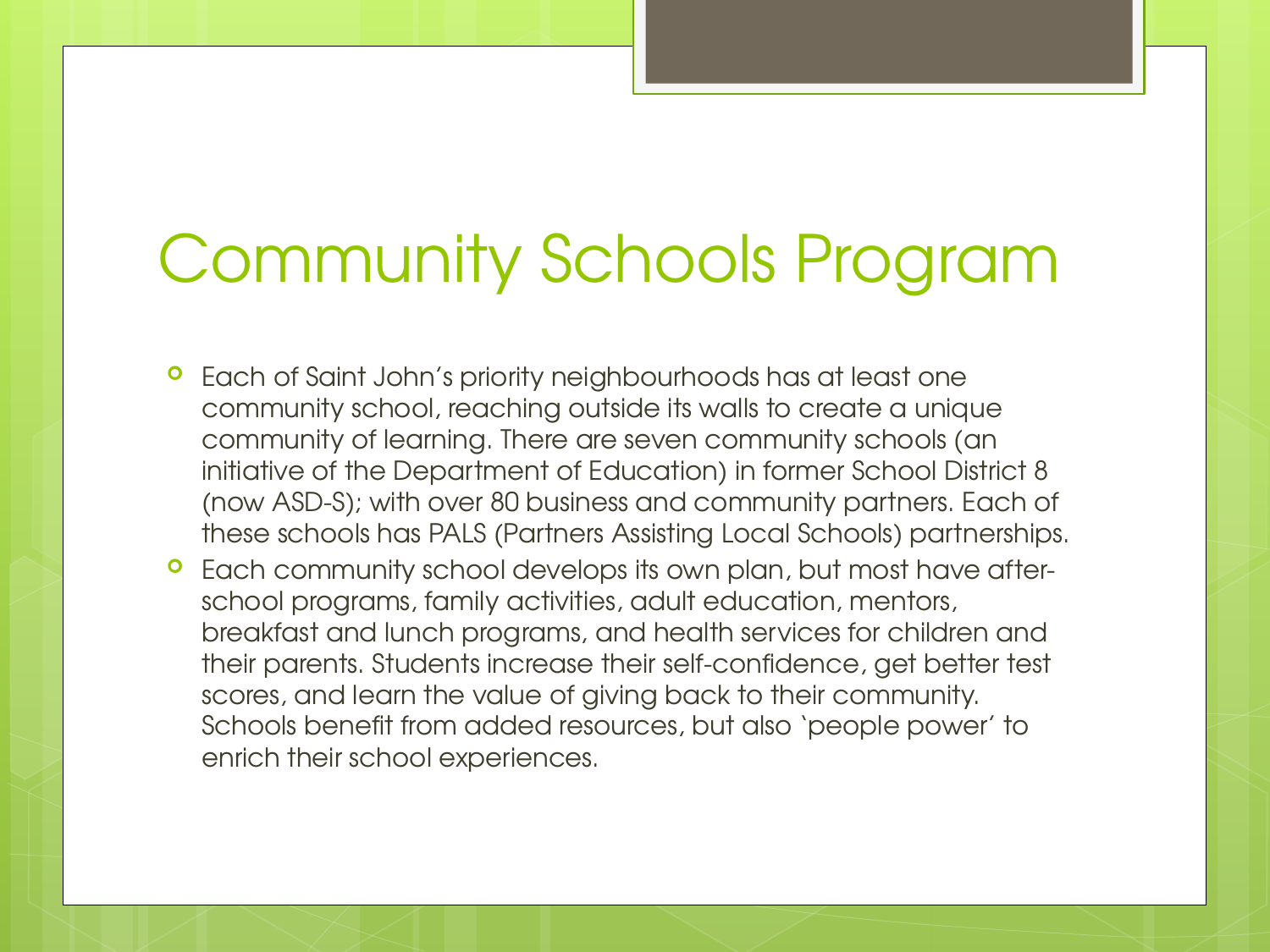

# Community Schools Program

Each of Saint John’s priority neighbourhoods has at least one community school, reaching outside its walls to create a unique community of learning. There are seven community schools (an initiative of the Department of Education) in former School District 8 (now ASD-S); with over 80 business and community partners. Each of these schools has PALS (Partners Assisting Local Schools) partnerships.
Each community school develops its own plan, but most have after-school programs, family activities, adult education, mentors, breakfast and lunch programs, and health services for children and their parents. Students increase their self-confidence, get better test scores, and learn the value of giving back to their community. Schools benefit from added resources, but also ‘people power’ to enrich their school experiences.